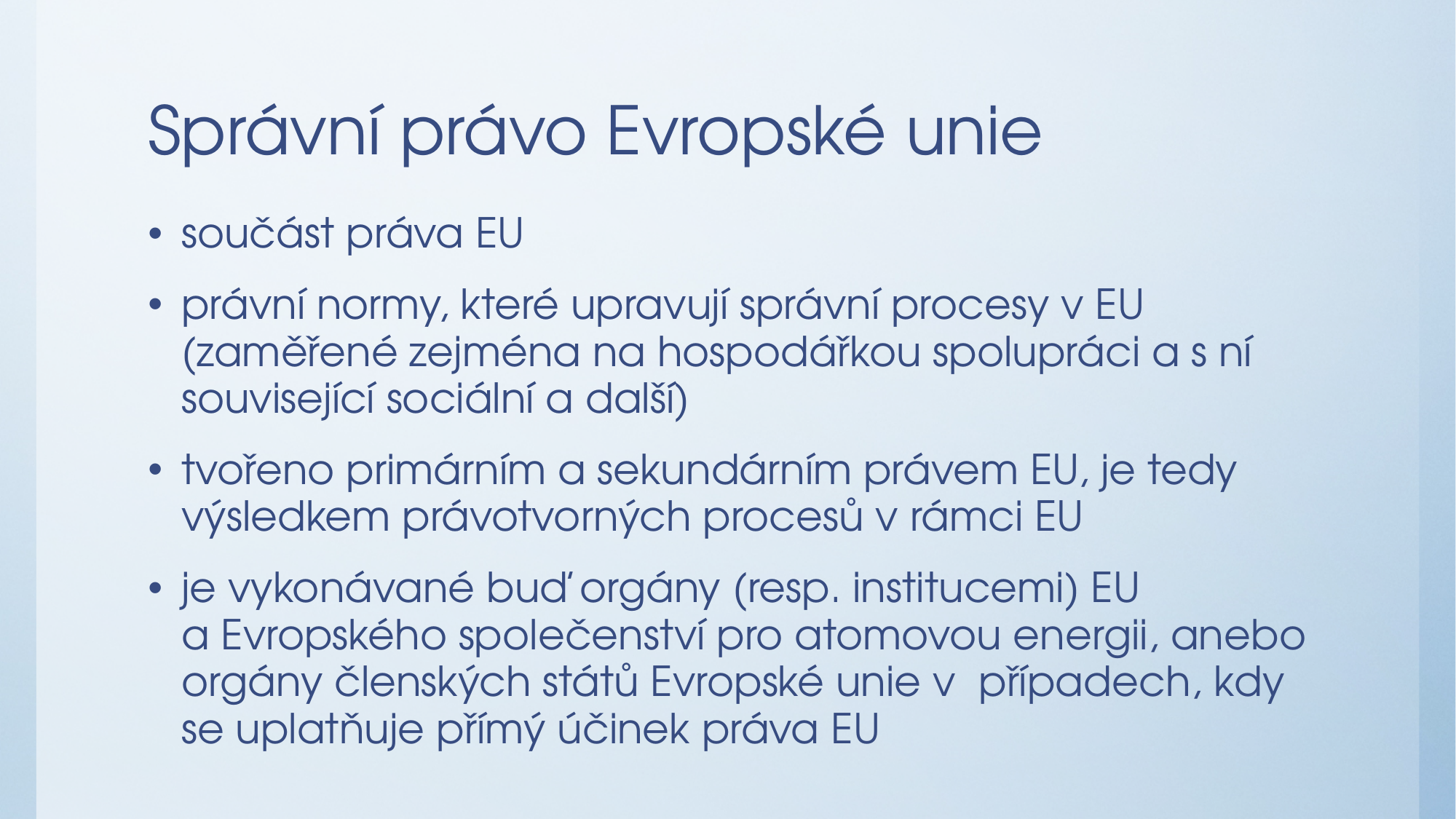

# Správní právo Evropské unie
součást práva EU
právní normy, které upravují správní procesy v EU (zaměřené zejména na hospodářkou spolupráci a s ní související sociální a další)
tvořeno primárním a sekundárním právem EU, je tedy výsledkem právotvorných procesů v rámci EU
je vykonávané buď orgány (resp. institucemi) EU a Evropského společenství pro atomovou energii, anebo orgány členských států Evropské unie v  případech, kdy se uplatňuje přímý účinek práva EU